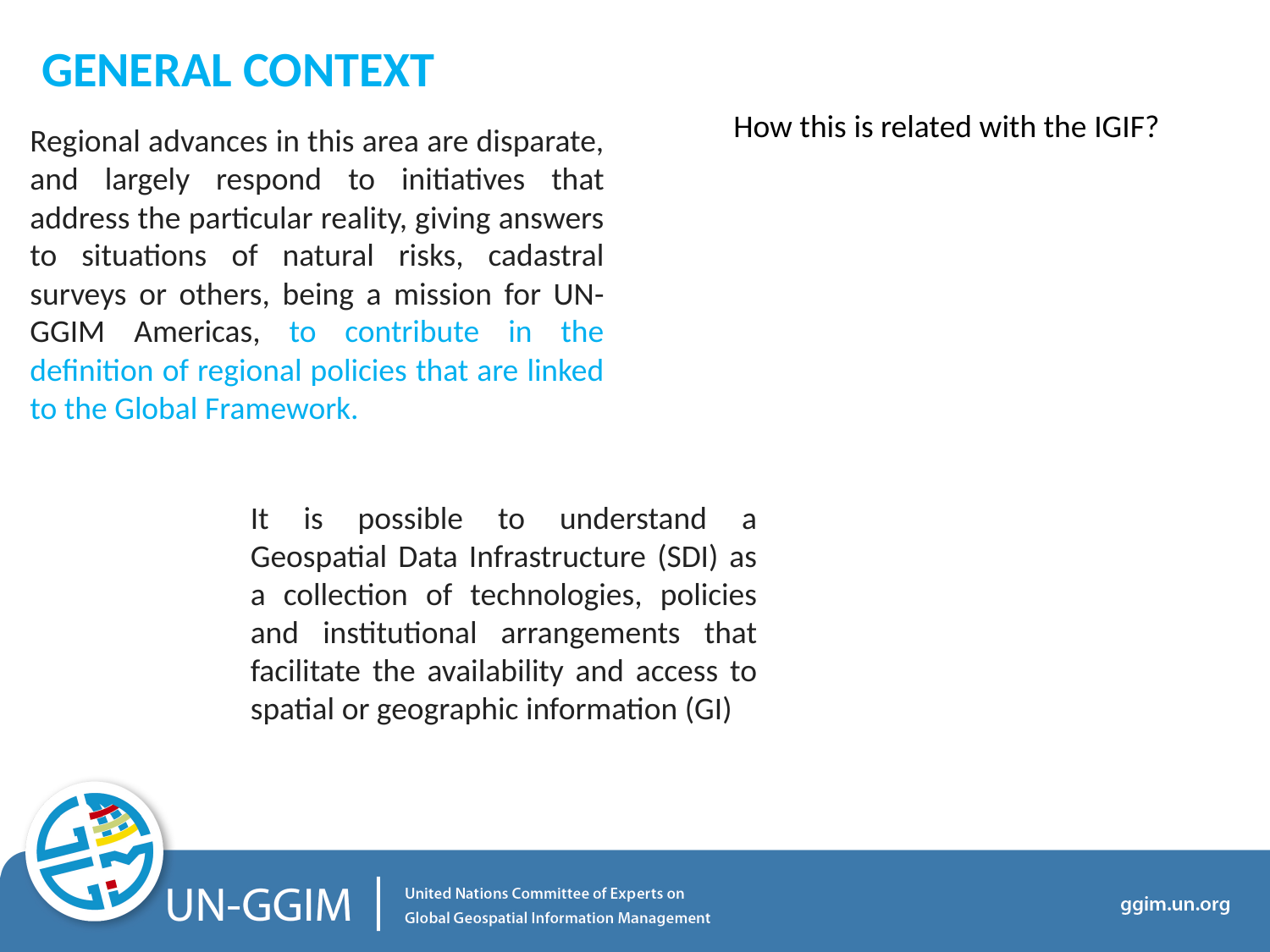

GENERAL CONTEXT
How this is related with the IGIF?
Regional advances in this area are disparate, and largely respond to initiatives that address the particular reality, giving answers to situations of natural risks, cadastral surveys or others, being a mission for UN-GGIM Americas, to contribute in the definition of regional policies that are linked to the Global Framework.
It is possible to understand a Geospatial Data Infrastructure (SDI) as a collection of technologies, policies and institutional arrangements that facilitate the availability and access to spatial or geographic information (GI)